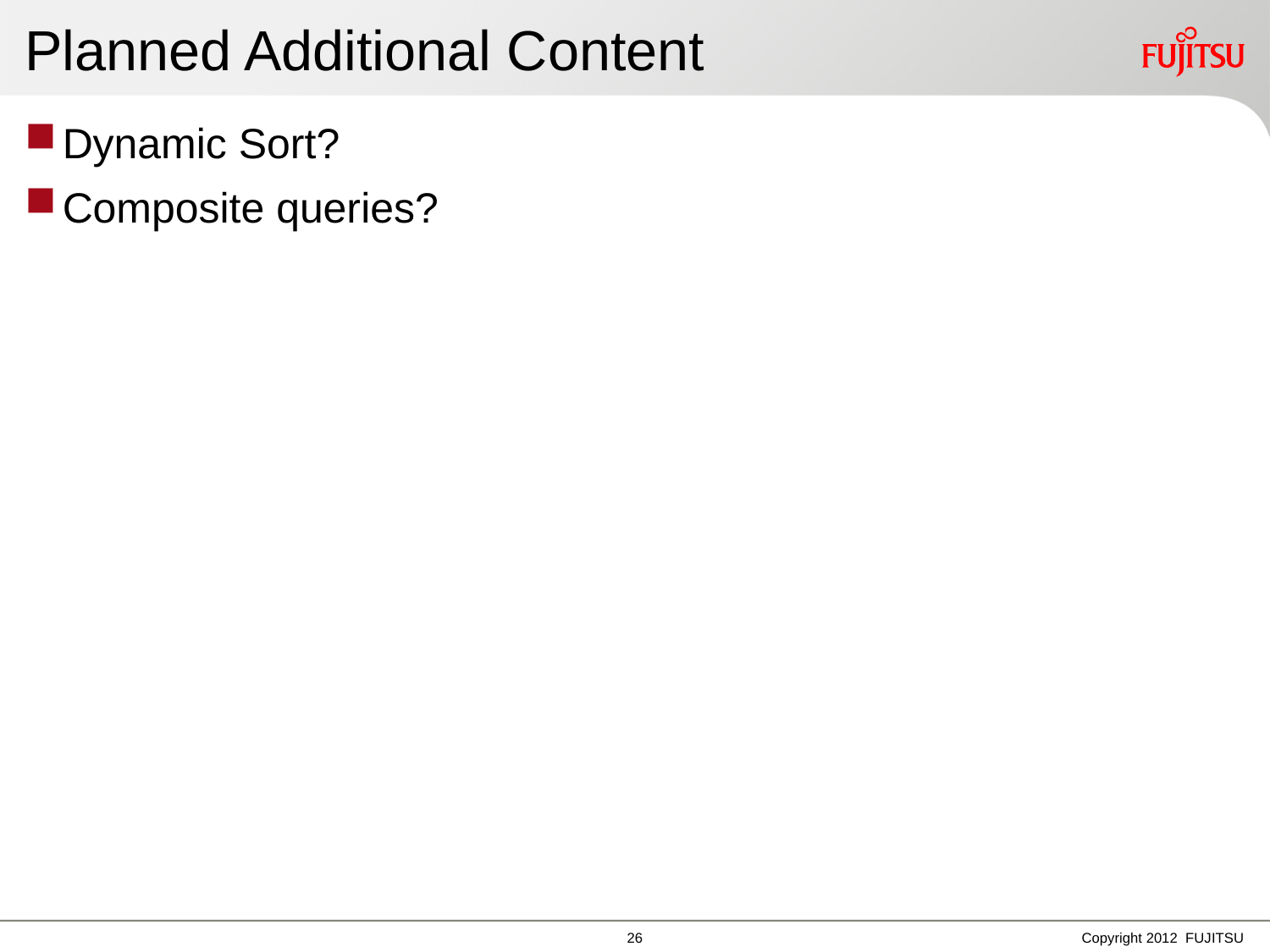

# Planned Additional Content
Dynamic Sort?
Composite queries?